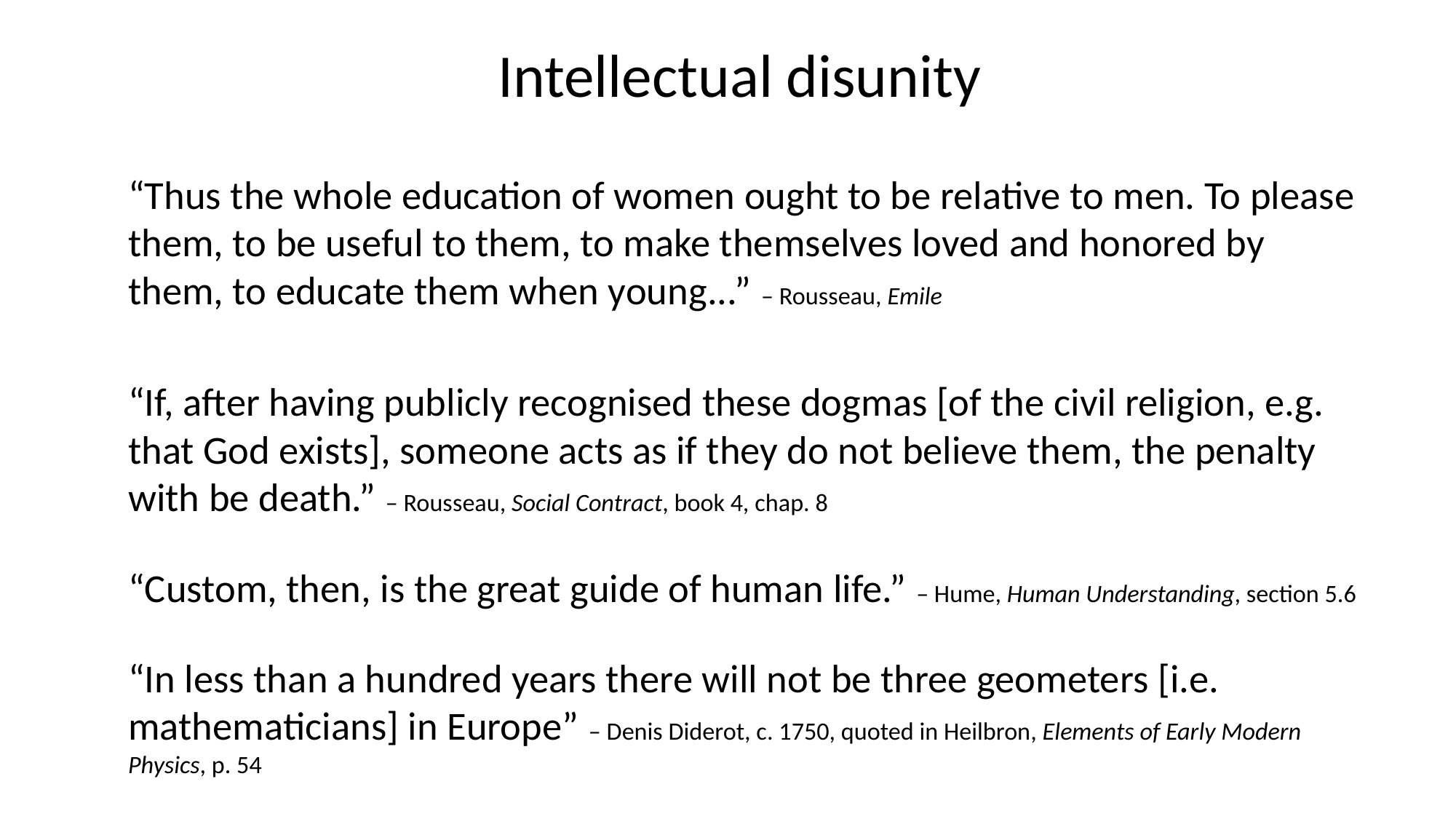

Intellectual disunity
“Thus the whole education of women ought to be relative to men. To please them, to be useful to them, to make themselves loved and honored by them, to educate them when young...” – Rousseau, Emile

“If, after having publicly recognised these dogmas [of the civil religion, e.g. that God exists], someone acts as if they do not believe them, the penalty with be death.” – Rousseau, Social Contract, book 4, chap. 8

“Custom, then, is the great guide of human life.” – Hume, Human Understanding, section 5.6

“In less than a hundred years there will not be three geometers [i.e. mathematicians] in Europe” – Denis Diderot, c. 1750, quoted in Heilbron, Elements of Early Modern Physics, p. 54